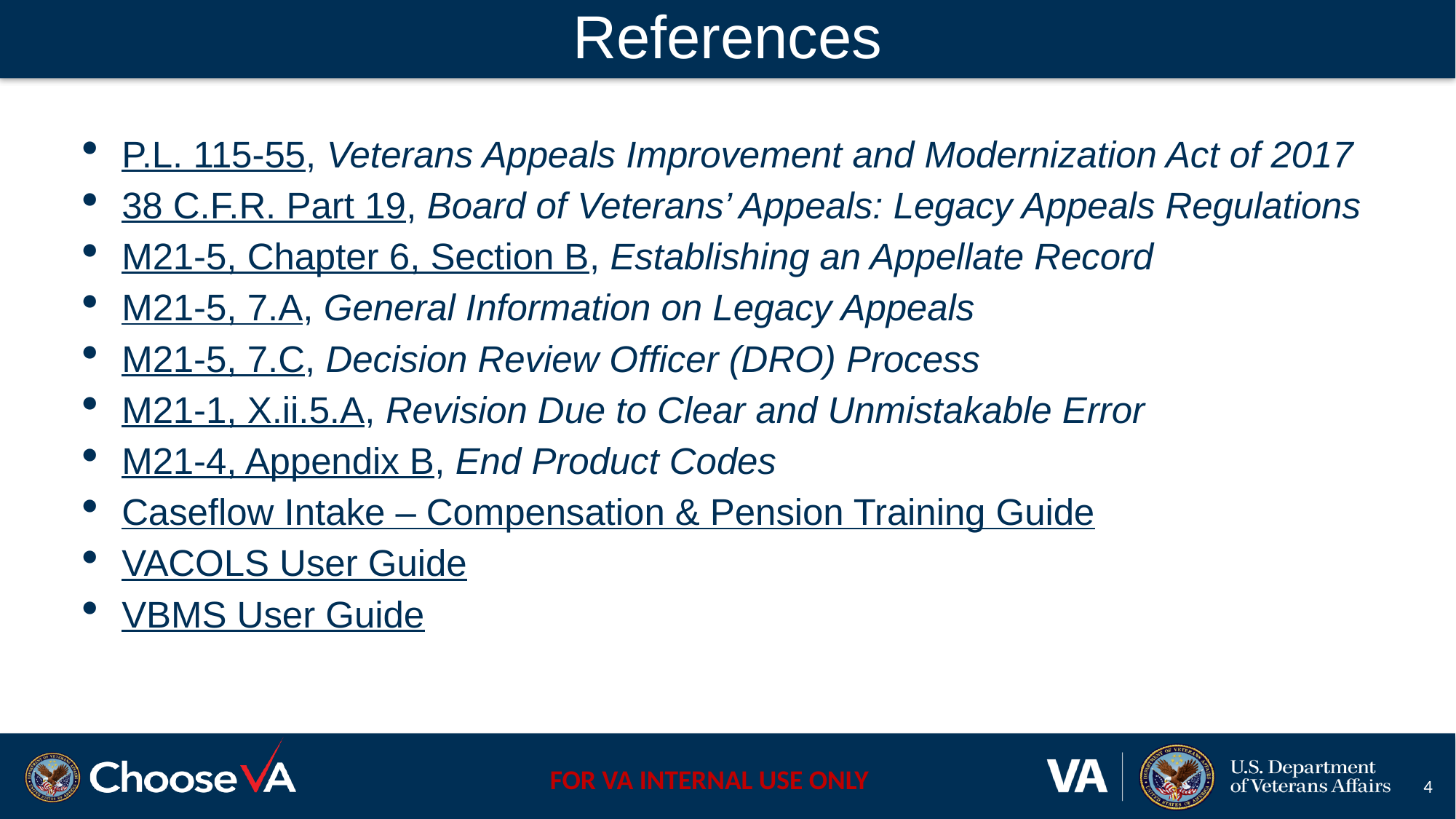

# References
P.L. 115-55, Veterans Appeals Improvement and Modernization Act of 2017
38 C.F.R. Part 19, Board of Veterans’ Appeals: Legacy Appeals Regulations
M21-5, Chapter 6, Section B, Establishing an Appellate Record
M21-5, 7.A, General Information on Legacy Appeals
M21-5, 7.C, Decision Review Officer (DRO) Process
M21-1, X.ii.5.A, Revision Due to Clear and Unmistakable Error
M21-4, Appendix B, End Product Codes
Caseflow Intake – Compensation & Pension Training Guide
VACOLS User Guide
VBMS User Guide